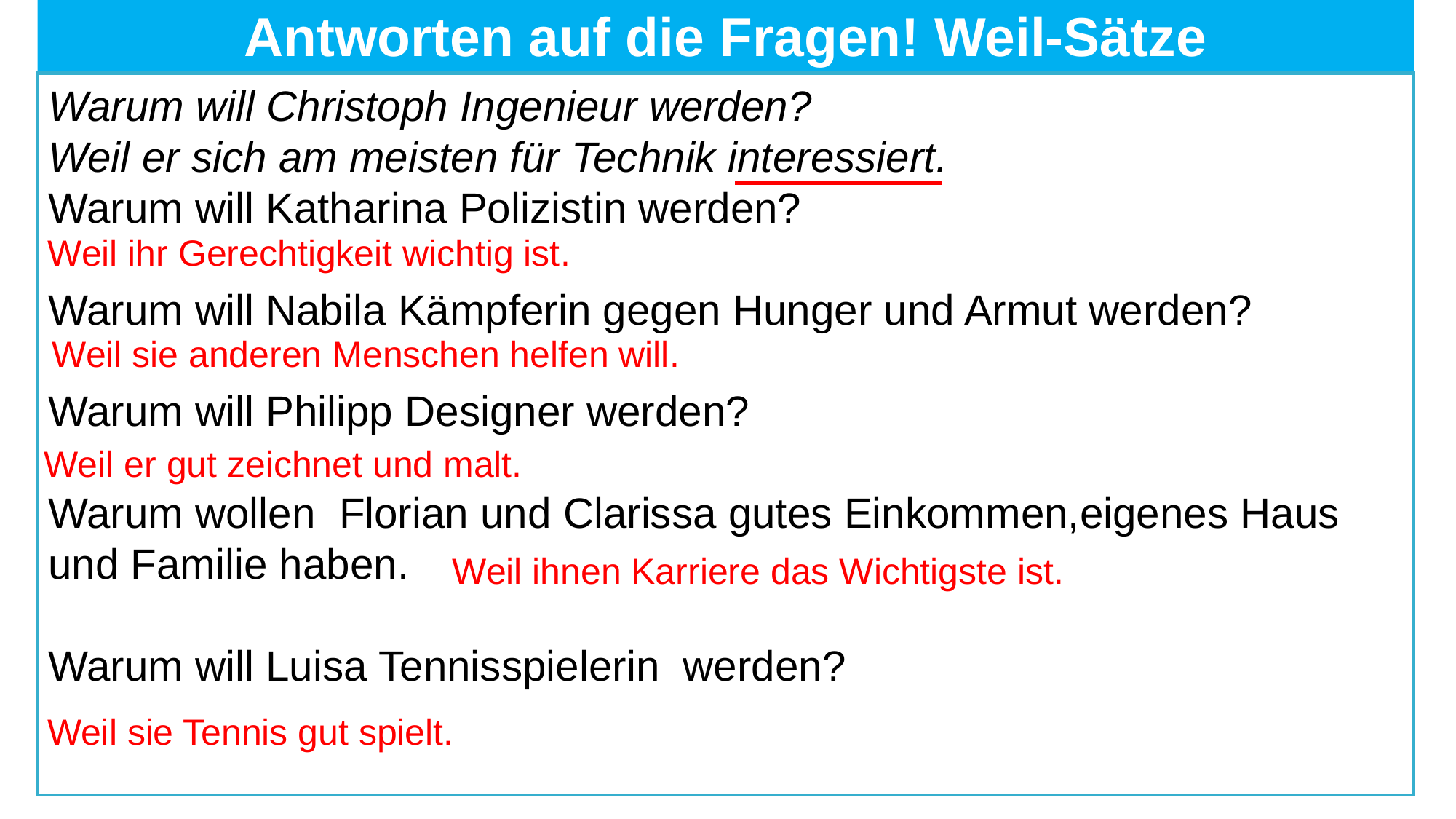

# Antworten auf die Fragen! Weil-Sätze
Warum will Christoph Ingenieur werden?
Weil er sich am meisten für Technik interessiert.
Warum will Katharina Polizistin werden?

Warum will Nabila Kämpferin gegen Hunger und Armut werden?

Warum will Philipp Designer werden?

Warum wollen  Florian und Clarissa gutes Einkommen,eigenes Haus und Familie haben.

Warum will Luisa Tennisspielerin  werden?

Weil ihr Gerechtigkeit wichtig ist.
Weil sie anderen Menschen helfen will.
Weil er gut zeichnet und malt.
Weil ihnen Karriere das Wichtigste ist.
Weil sie Tennis gut spielt.